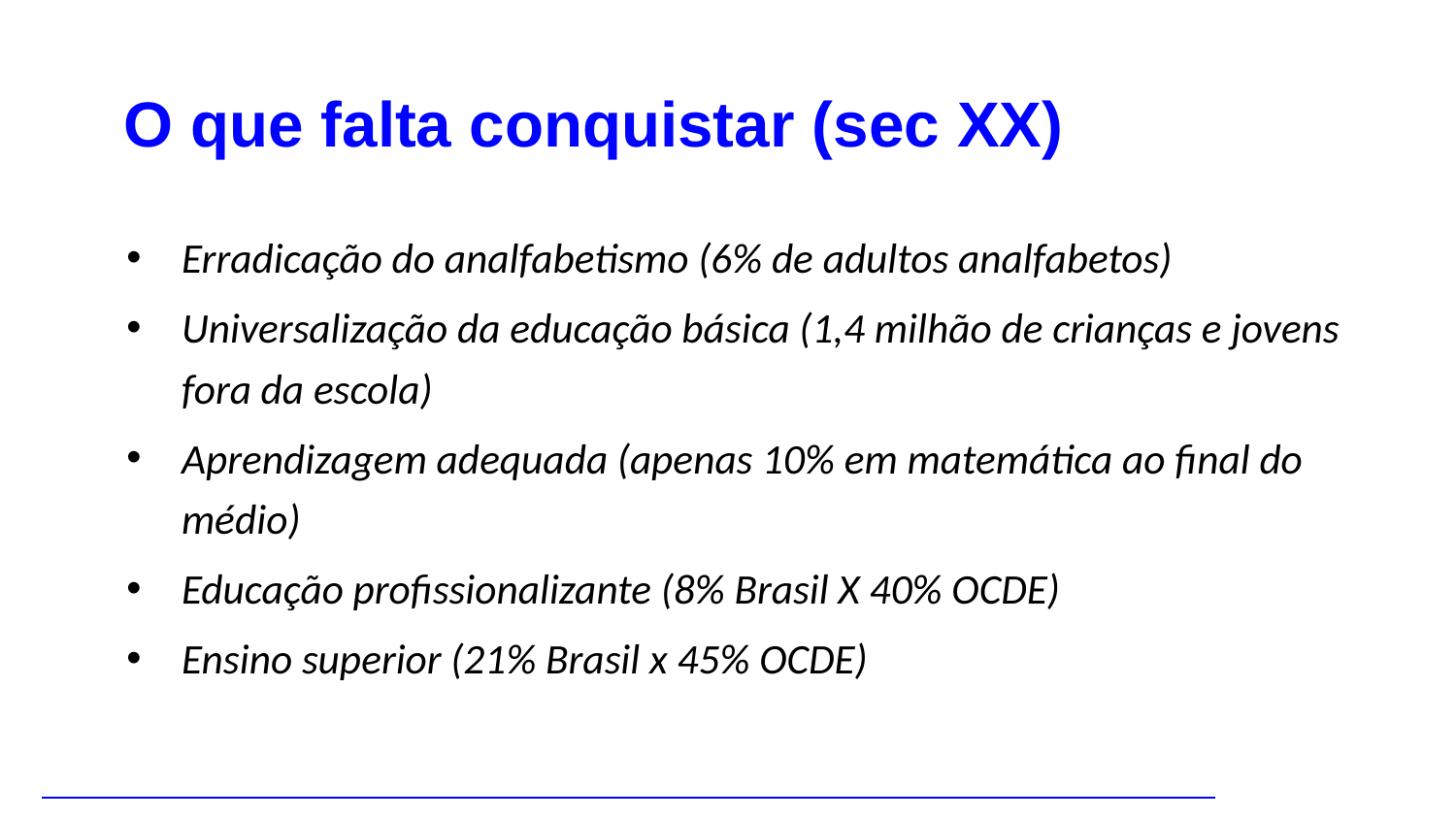

O que falta conquistar (sec XX)
Erradicação do analfabetismo (6% de adultos analfabetos)
Universalização da educação básica (1,4 milhão de crianças e jovens fora da escola)
Aprendizagem adequada (apenas 10% em matemática ao final do médio)
Educação profissionalizante (8% Brasil X 40% OCDE)
Ensino superior (21% Brasil x 45% OCDE)